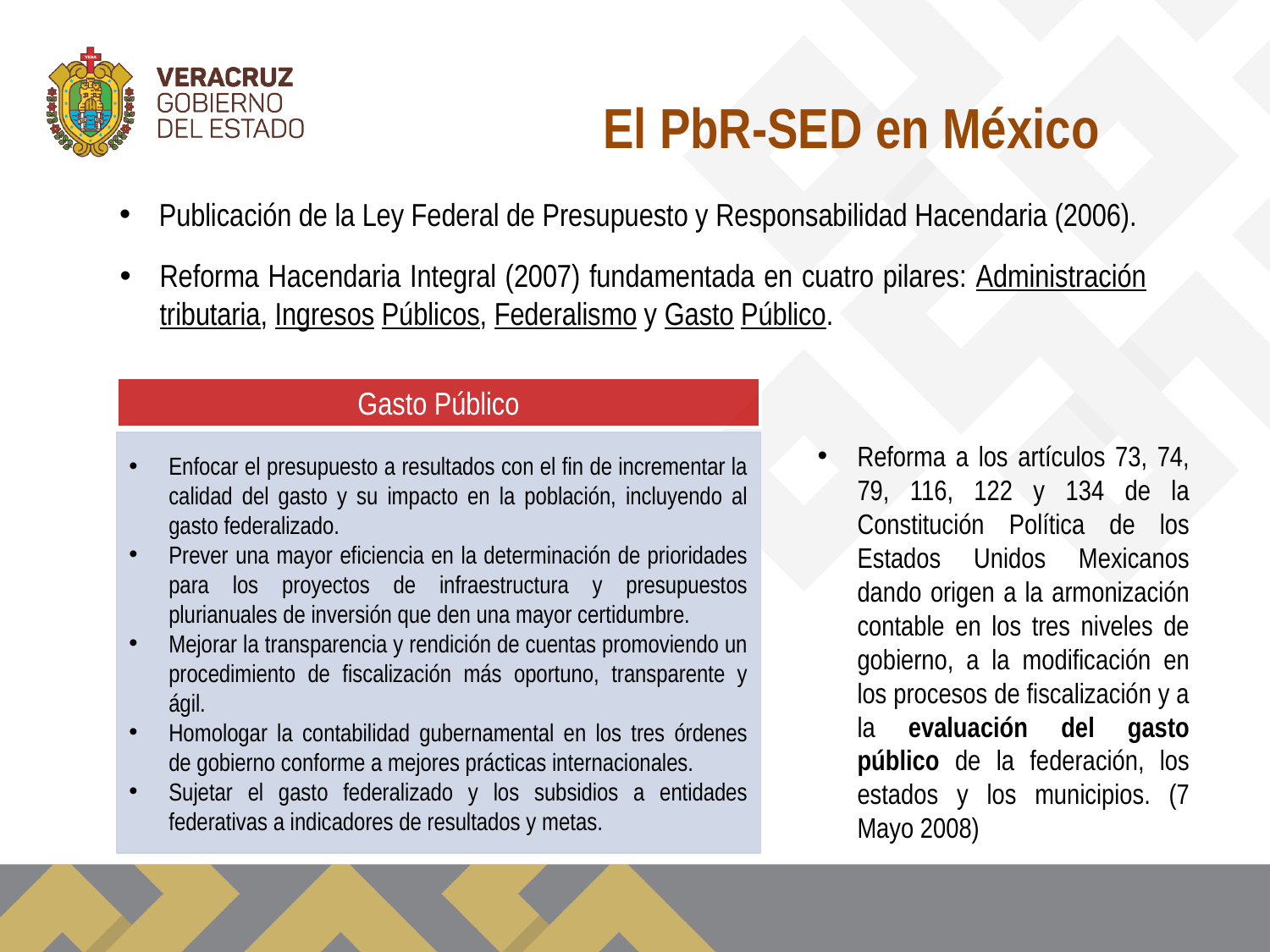

# El PbR-SED en México
Publicación de la Ley Federal de Presupuesto y Responsabilidad Hacendaria (2006).
Reforma Hacendaria Integral (2007) fundamentada en cuatro pilares: Administración tributaria, Ingresos Públicos, Federalismo y Gasto Público.
Gasto Público
Enfocar el presupuesto a resultados con el fin de incrementar la calidad del gasto y su impacto en la población, incluyendo al gasto federalizado.
Prever una mayor eficiencia en la determinación de prioridades para los proyectos de infraestructura y presupuestos plurianuales de inversión que den una mayor certidumbre.
Mejorar la transparencia y rendición de cuentas promoviendo un procedimiento de fiscalización más oportuno, transparente y ágil.
Homologar la contabilidad gubernamental en los tres órdenes de gobierno conforme a mejores prácticas internacionales.
Sujetar el gasto federalizado y los subsidios a entidades federativas a indicadores de resultados y metas.
Reforma a los artículos 73, 74, 79, 116, 122 y 134 de la Constitución Política de los Estados Unidos Mexicanos dando origen a la armonización contable en los tres niveles de gobierno, a la modificación en los procesos de fiscalización y a la evaluación del gasto público de la federación, los estados y los municipios. (7 Mayo 2008)